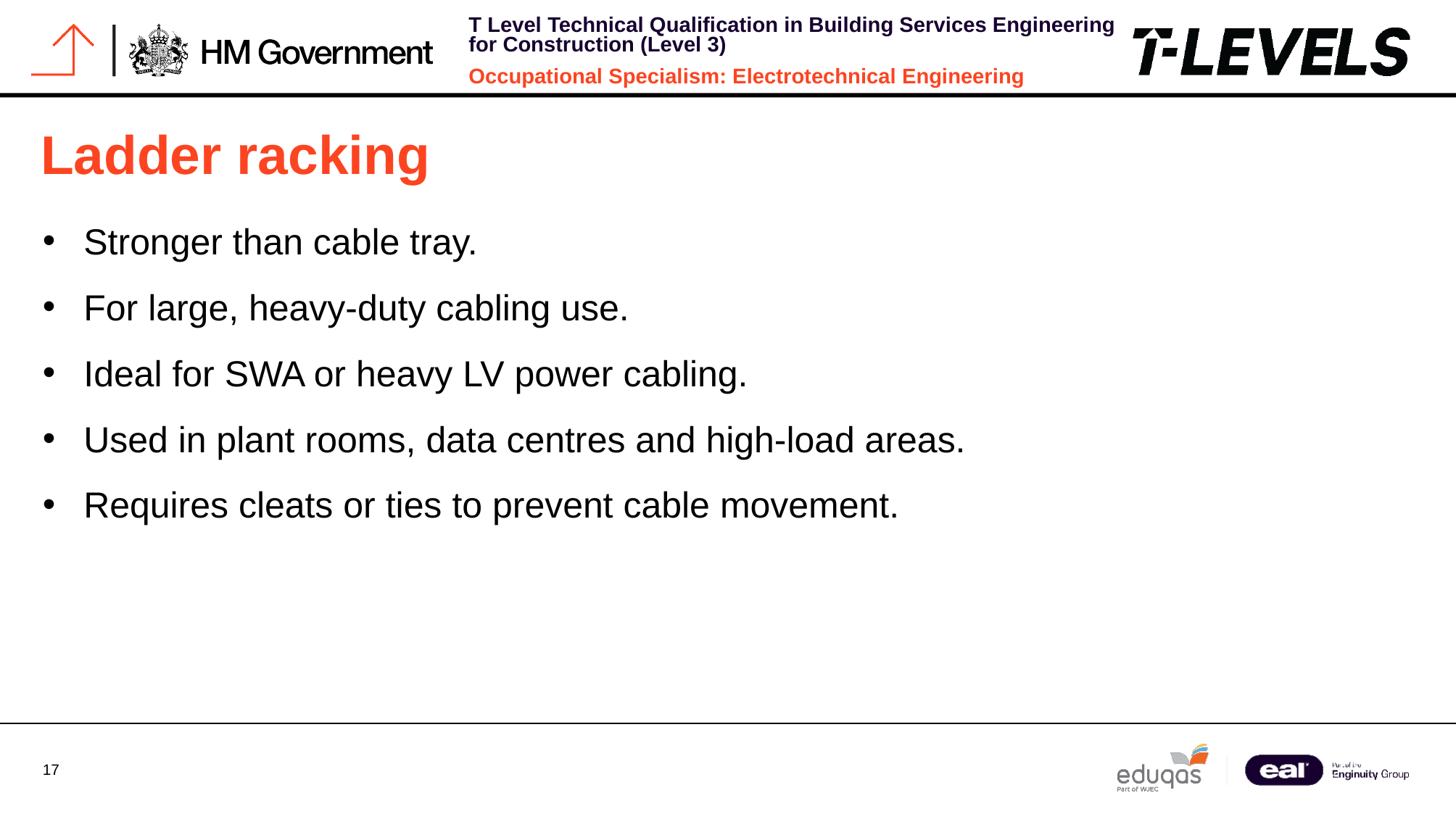

# Ladder racking
Stronger than cable tray.
For large, heavy-duty cabling use.
Ideal for SWA or heavy LV power cabling.
Used in plant rooms, data centres and high-load areas.
Requires cleats or ties to prevent cable movement.